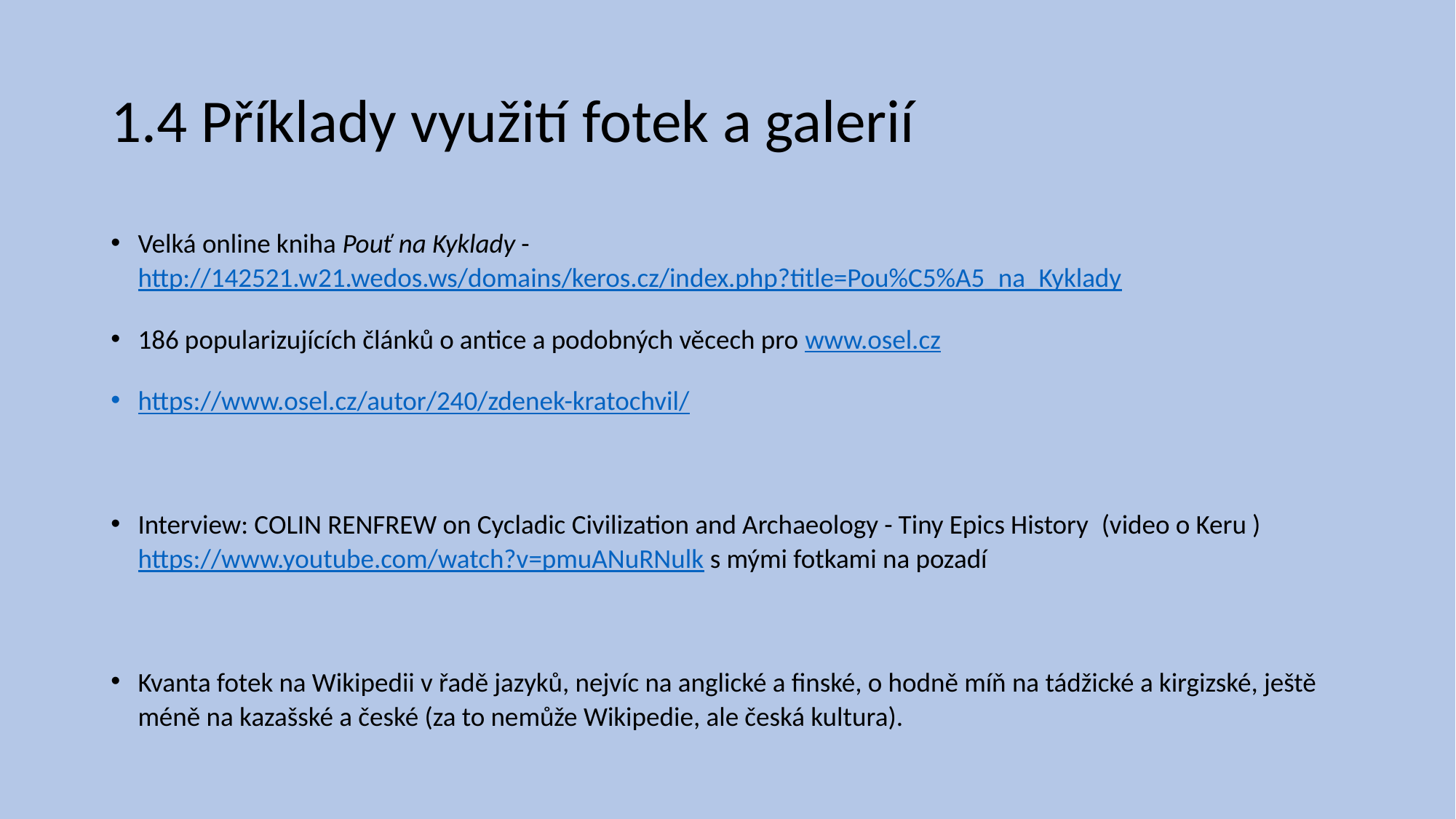

# 1.4 Příklady využití fotek a galerií
Velká online kniha Pouť na Kyklady - http://142521.w21.wedos.ws/domains/keros.cz/index.php?title=Pou%C5%A5_na_Kyklady
186 popularizujících článků o antice a podobných věcech pro www.osel.cz
https://www.osel.cz/autor/240/zdenek-kratochvil/

Interview: COLIN RENFREW on Cycladic Civilization and Archaeology - Tiny Epics History  (video o Keru ) https://www.youtube.com/watch?v=pmuANuRNulk s mými fotkami na pozadí

Kvanta fotek na Wikipedii v řadě jazyků, nejvíc na anglické a finské, o hodně míň na tádžické a kirgizské, ještě méně na kazašské a české (za to nemůže Wikipedie, ale česká kultura).